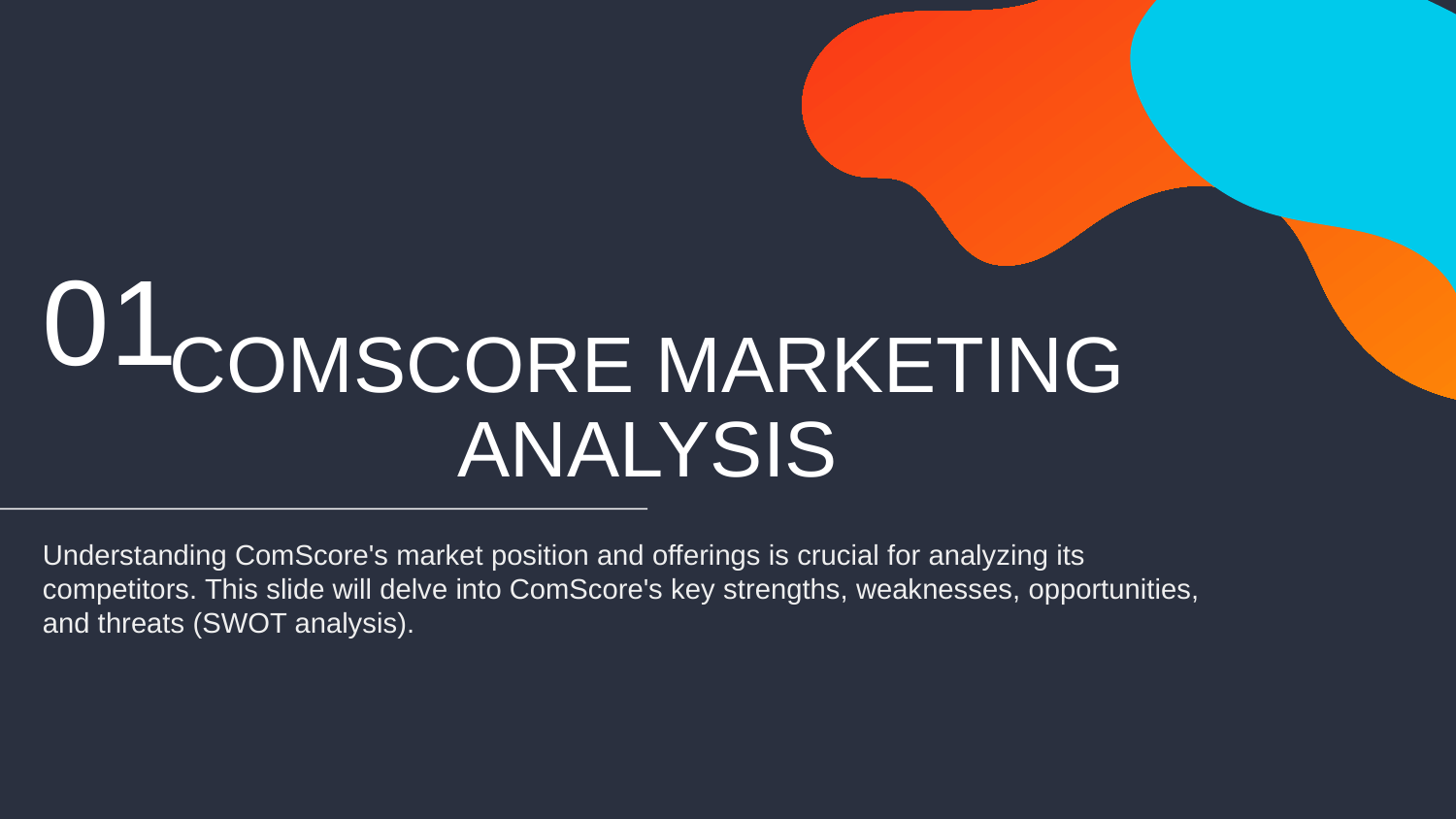

01
COMSCORE MARKETING ANALYSIS
Understanding ComScore's market position and offerings is crucial for analyzing its competitors. This slide will delve into ComScore's key strengths, weaknesses, opportunities, and threats (SWOT analysis).